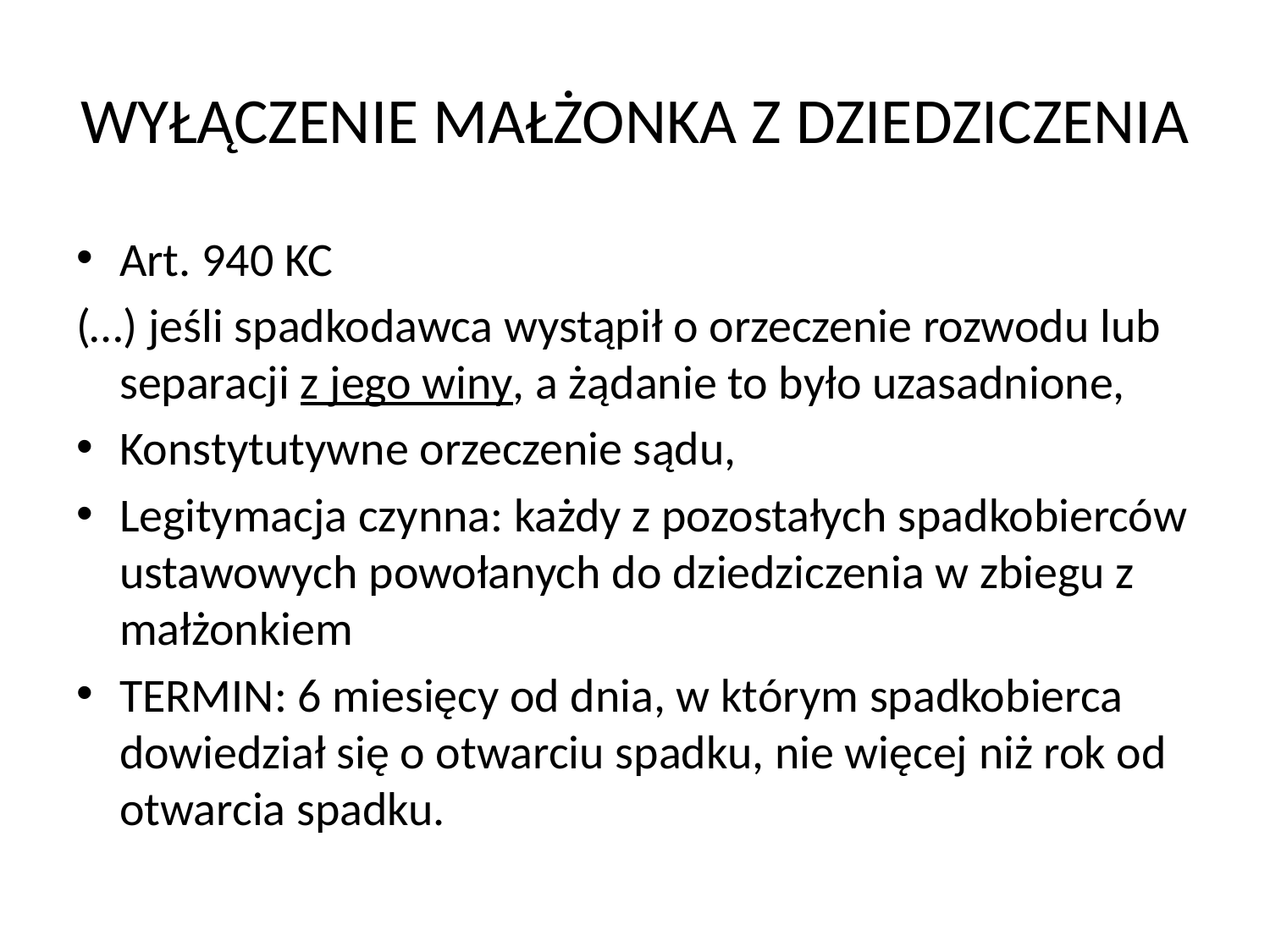

# WYŁĄCZENIE MAŁŻONKA Z DZIEDZICZENIA
Art. 940 KC
(…) jeśli spadkodawca wystąpił o orzeczenie rozwodu lub separacji z jego winy, a żądanie to było uzasadnione,
Konstytutywne orzeczenie sądu,
Legitymacja czynna: każdy z pozostałych spadkobierców ustawowych powołanych do dziedziczenia w zbiegu z małżonkiem
TERMIN: 6 miesięcy od dnia, w którym spadkobierca dowiedział się o otwarciu spadku, nie więcej niż rok od otwarcia spadku.